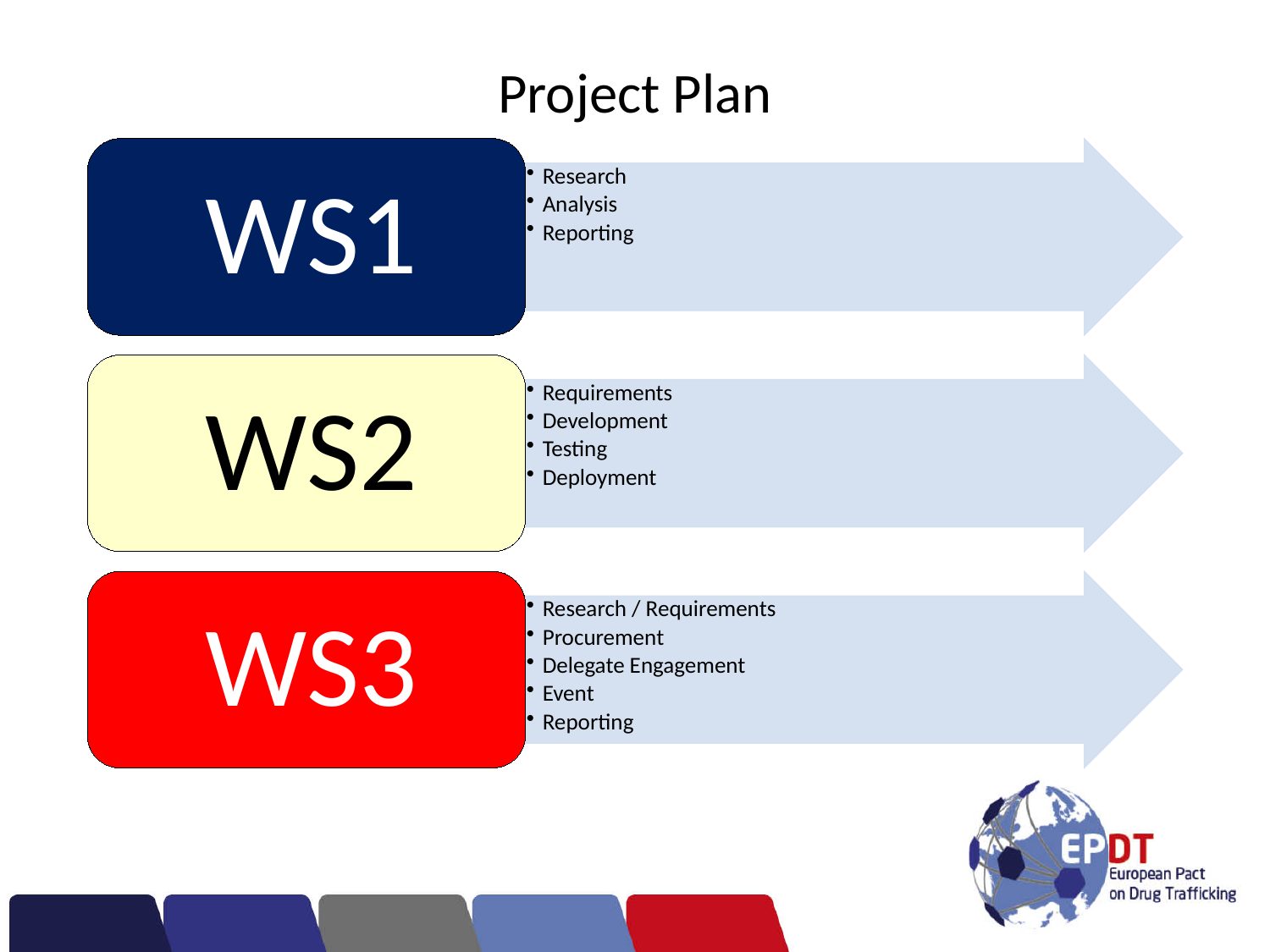

# Project Plan
Research
Analysis
Reporting
WS1
Requirements
Development
Testing
Deployment
WS2
Research / Requirements
Procurement
Delegate Engagement
Event
Reporting
WS3